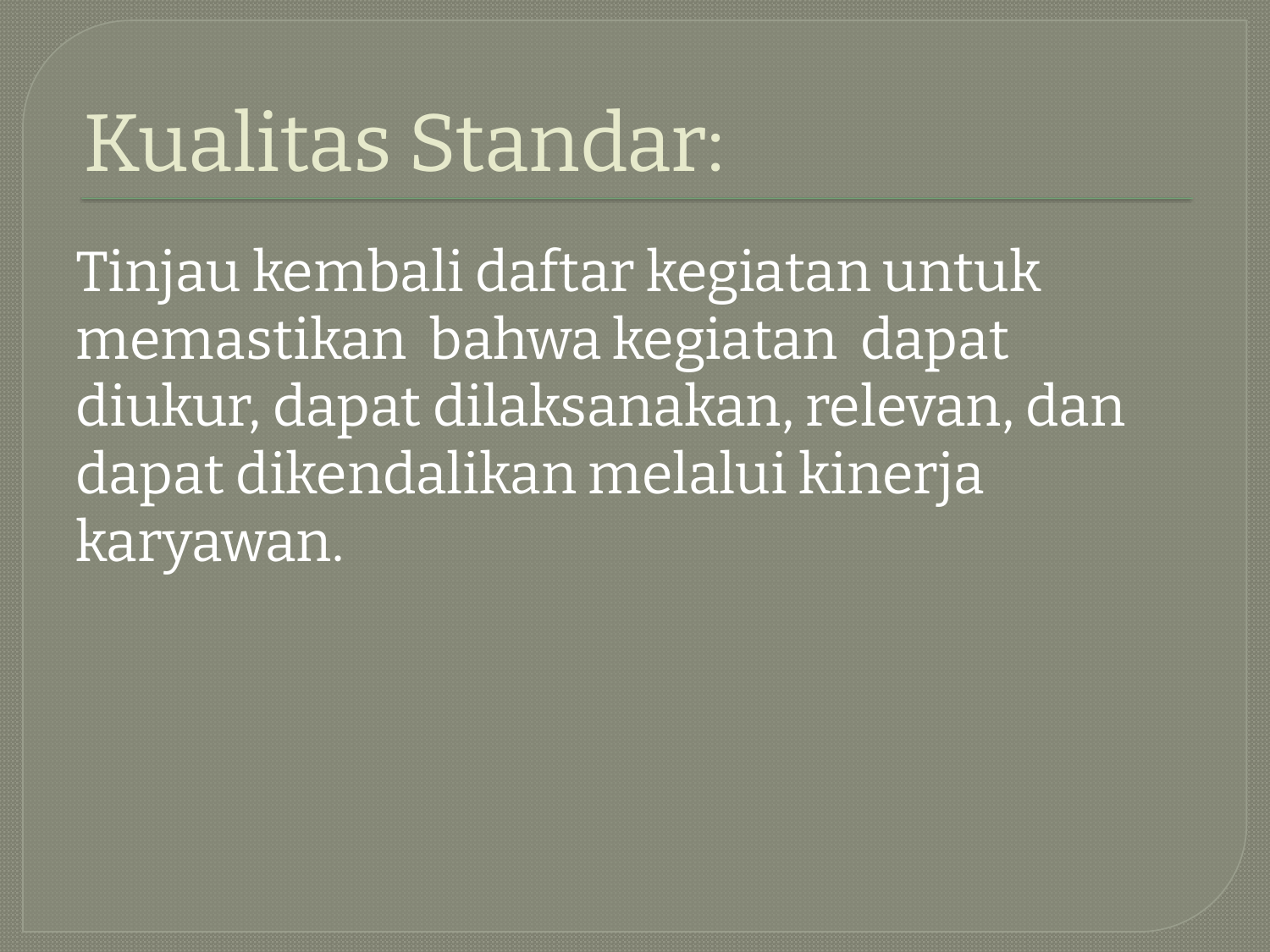

# Kualitas Standar:
Tinjau kembali daftar kegiatan untuk memastikan  bahwa kegiatan  dapat diukur, dapat dilaksanakan, relevan, dan dapat dikendalikan melalui kinerja karyawan.